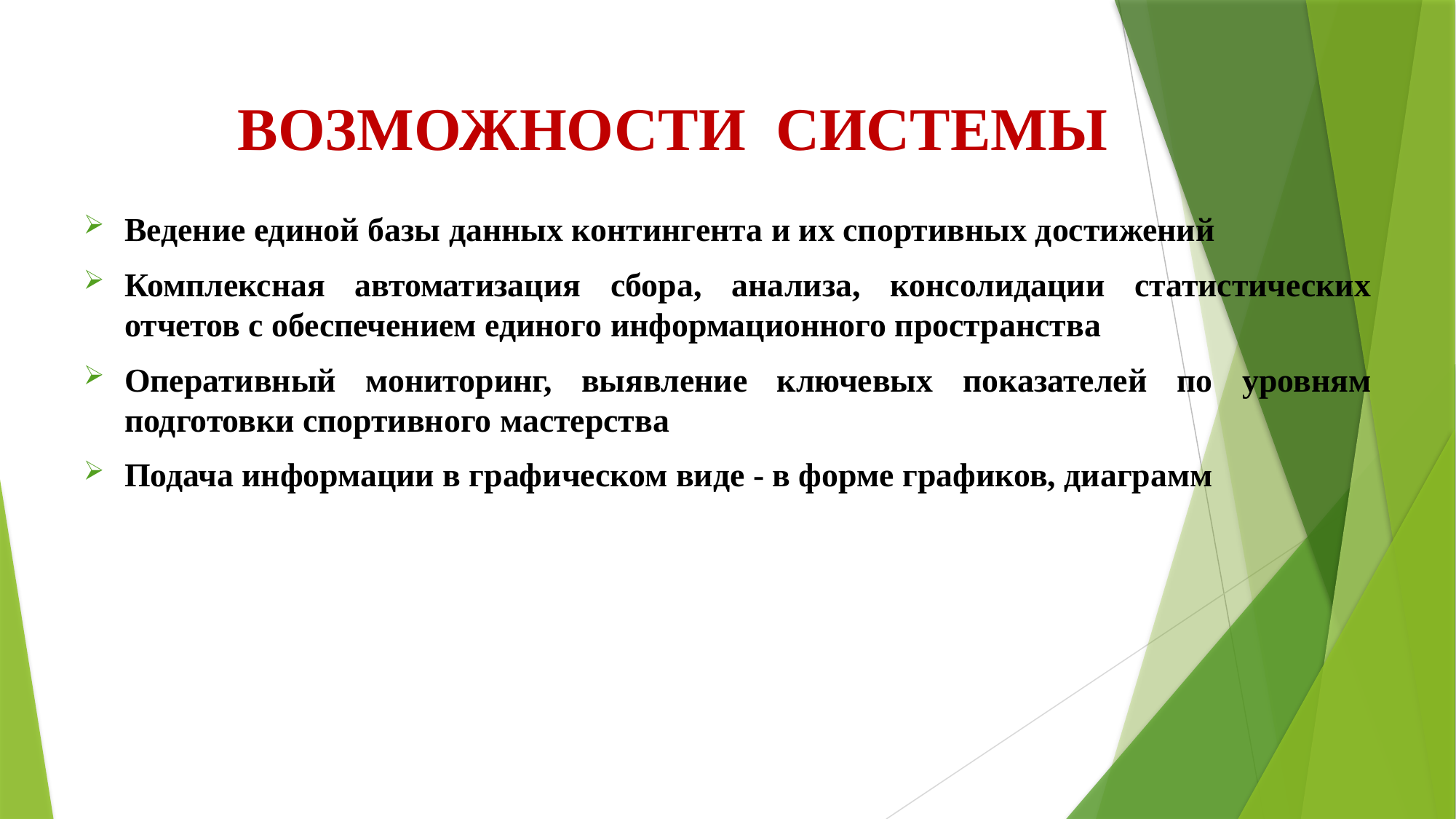

# ВОЗМОЖНОСТИ  СИСТЕМЫ
Ведение единой базы данных контингента и их спортивных достижений
Комплексная автоматизация сбора, анализа, консолидации статистических отчетов с обеспечением единого информационного пространства
Оперативный мониторинг, выявление ключевых показателей по уровням подготовки спортивного мастерства
Подача информации в графическом виде - в форме графиков, диаграмм